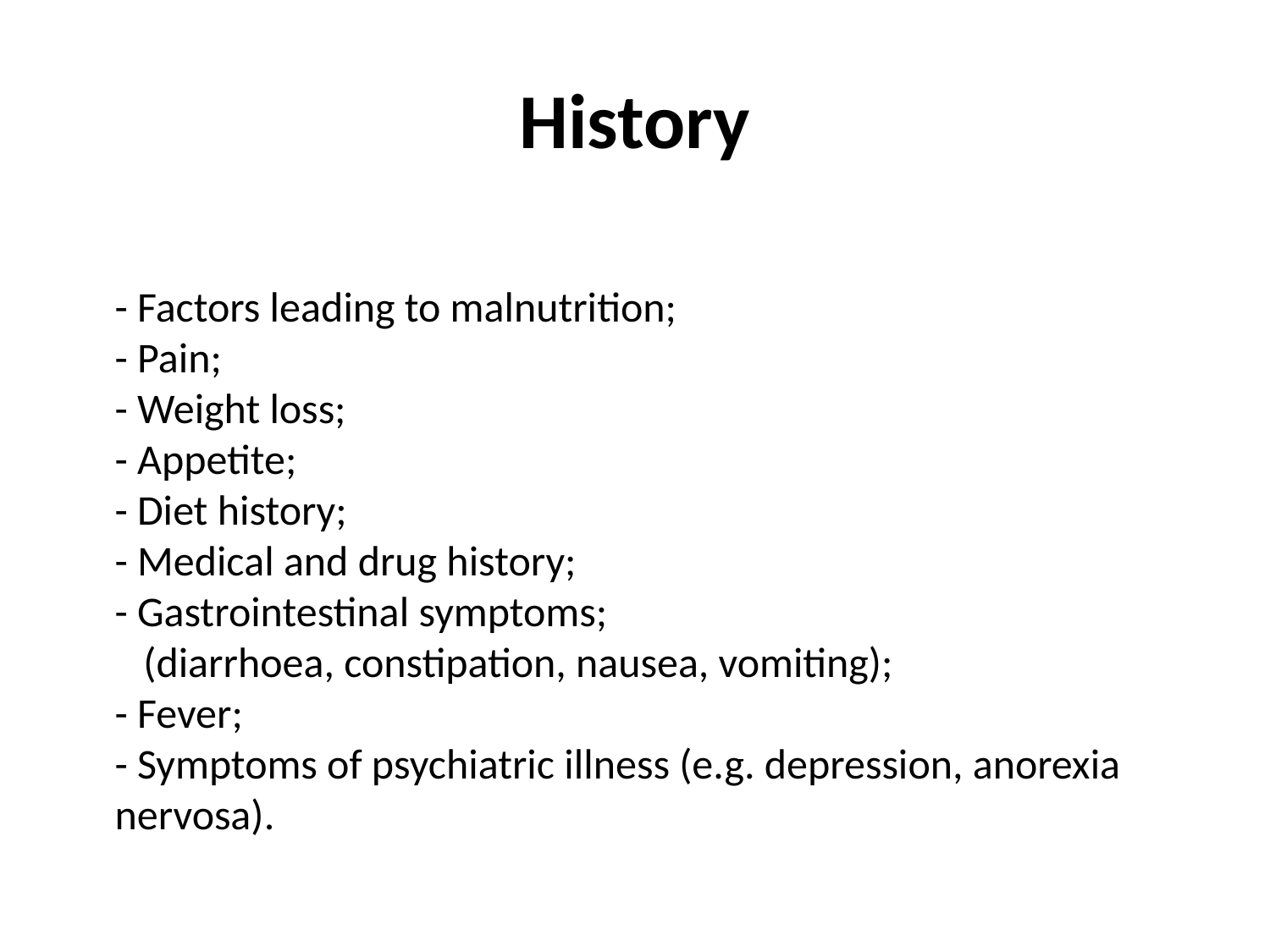

# History
- Factors leading to malnutrition;
- Pain;
- Weight loss;
- Appetite;
- Diet history;
- Medical and drug history;
- Gastrointestinal symptoms;
   (diarrhoea, constipation, nausea, vomiting);
- Fever;
- Symptoms of psychiatric illness (e.g. depression, anorexia nervosa).